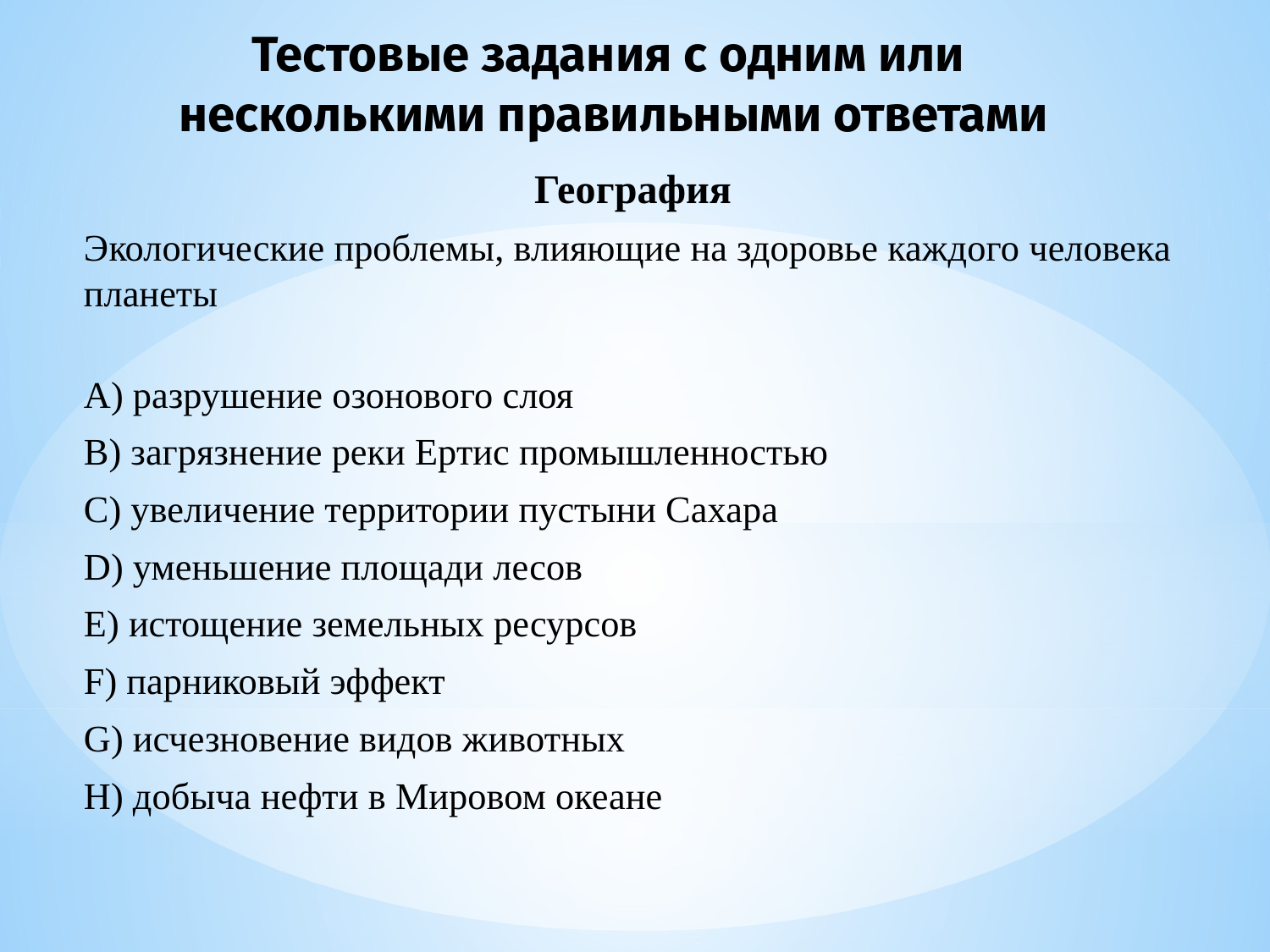

# Тестовые задания с одним или несколькими правильными ответами
География
Экологические проблемы, влияющие на здоровье каждого человека планеты

A) разрушение озонового слоя
B) загрязнение реки Ертис промышленностью
C) увеличение территории пустыни Сахара
D) уменьшение площади лесов
E) истощение земельных ресурсов
F) парниковый эффект
G) исчезновение видов животных
H) добыча нефти в Мировом океане